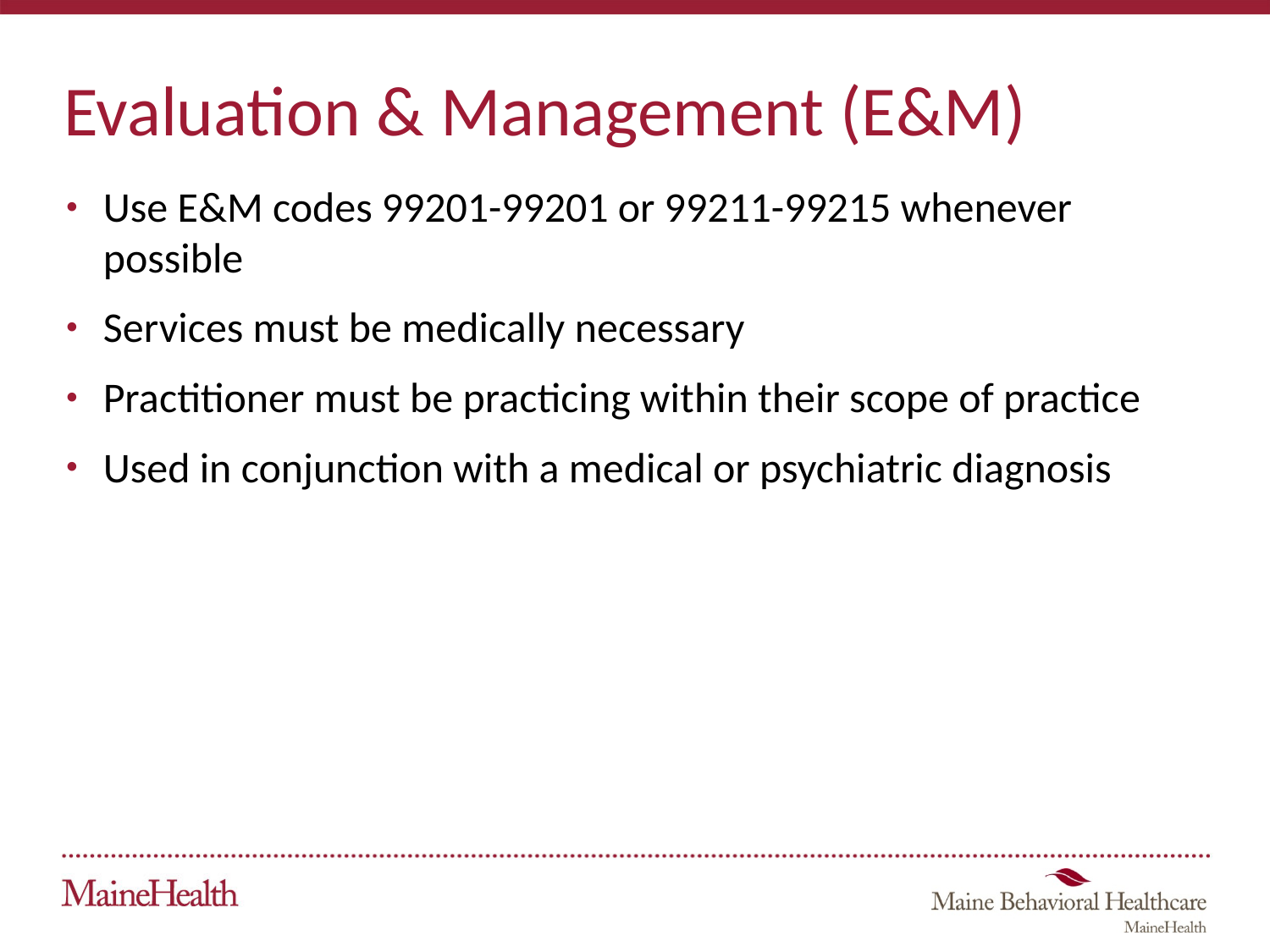

# Evaluation & Management (E&M)
Use E&M codes 99201-99201 or 99211-99215 whenever possible
Services must be medically necessary
Practitioner must be practicing within their scope of practice
Used in conjunction with a medical or psychiatric diagnosis